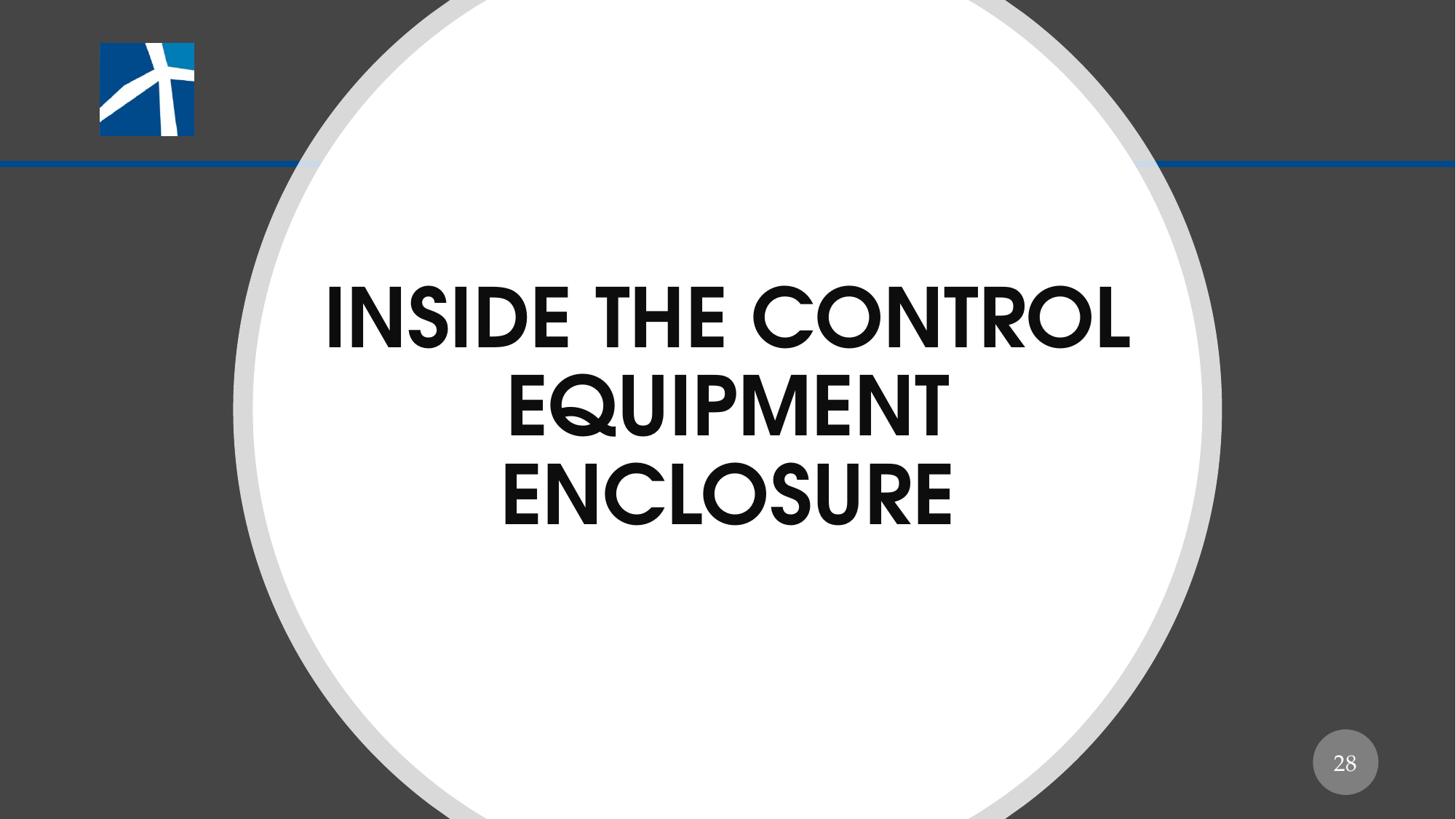

# Inside the Control equipment enclosure
28